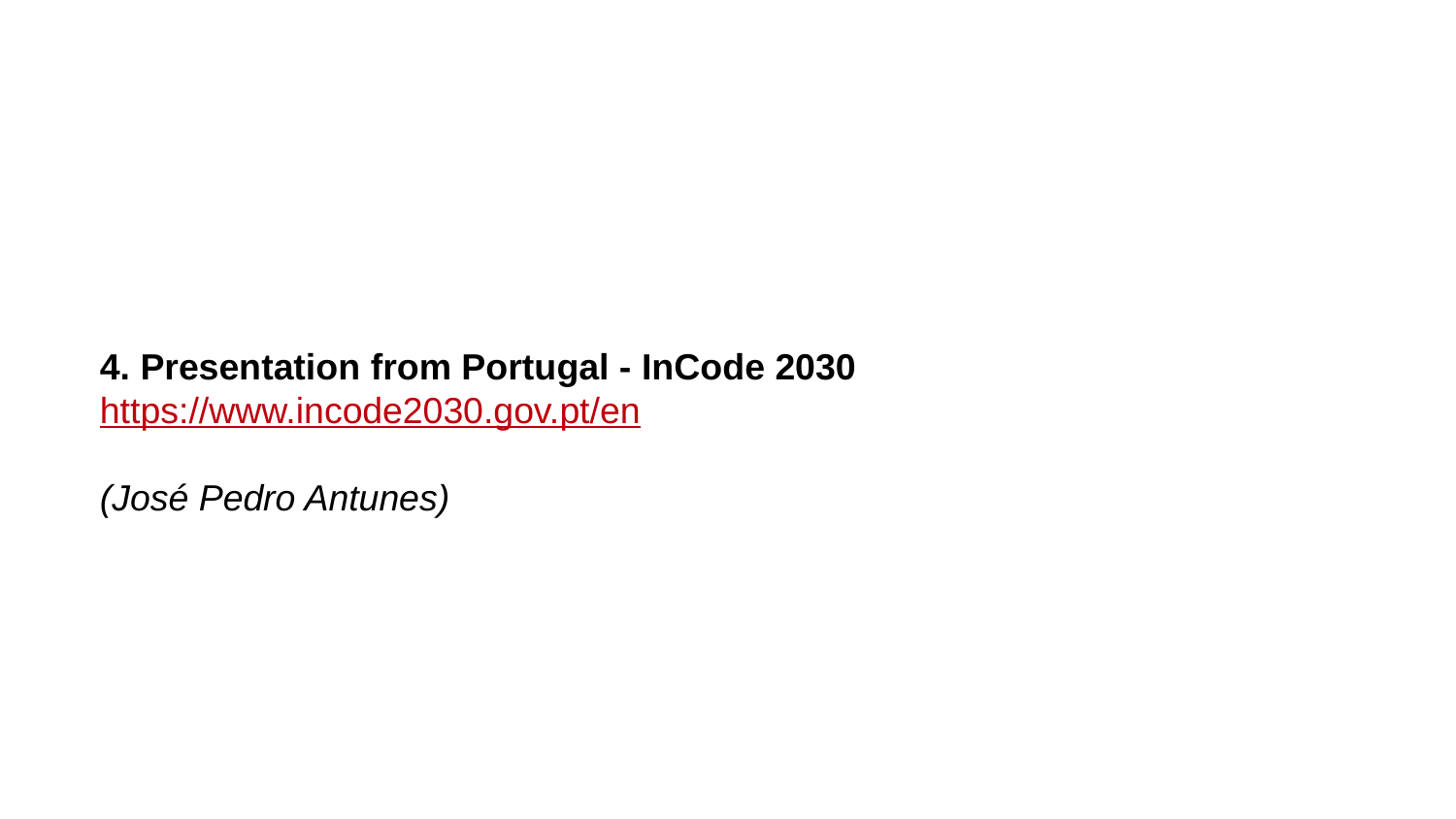

4. Presentation from Portugal - InCode 2030
https://www.incode2030.gov.pt/en
(José Pedro Antunes)
8